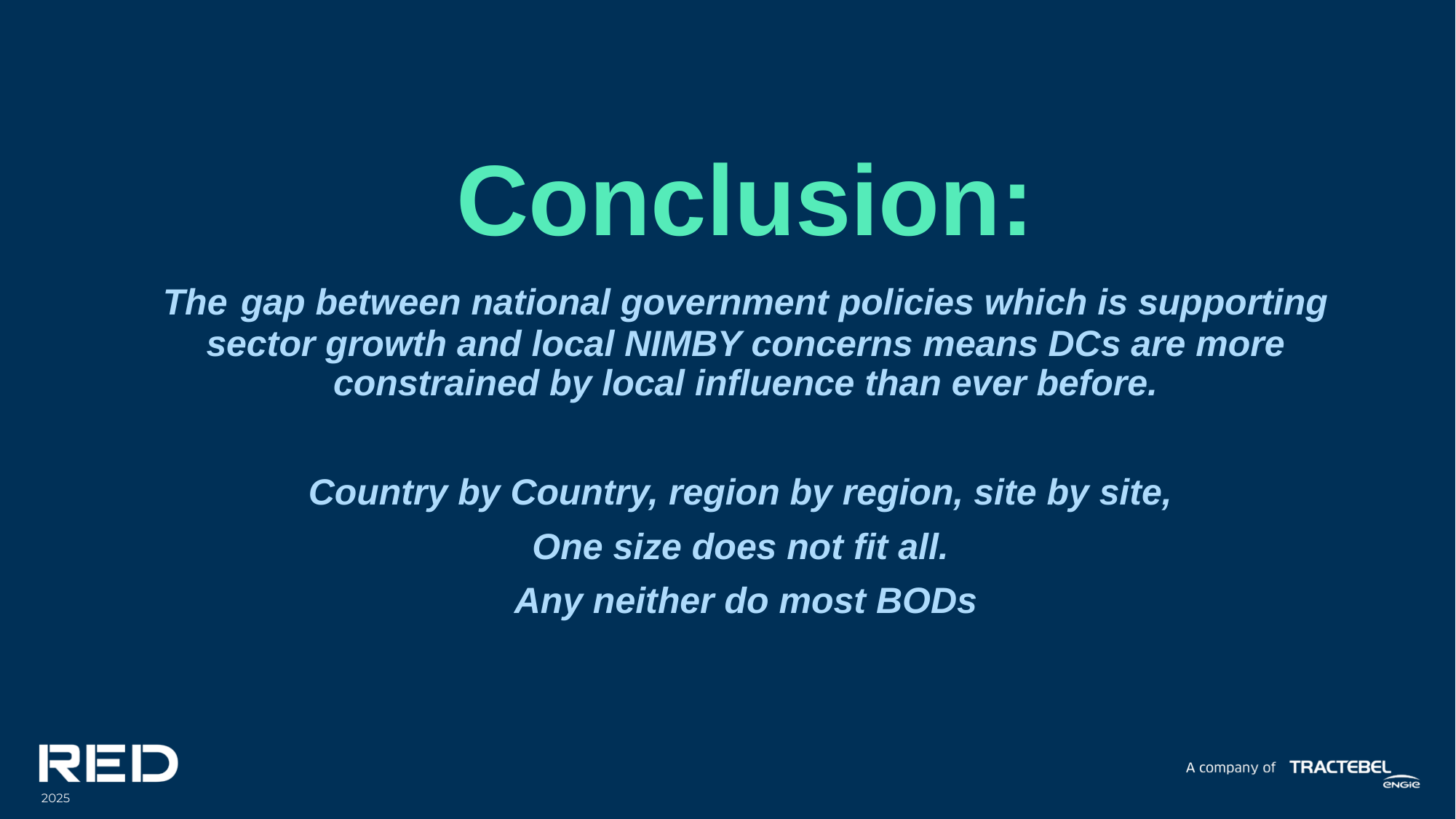

Conclusion:
The gap between national government policies which is supporting sector growth and local NIMBY concerns means DCs are more constrained by local influence than ever before.

Country by Country, region by region, site by site,
One size does not fit all.
Any neither do most BODs

2025